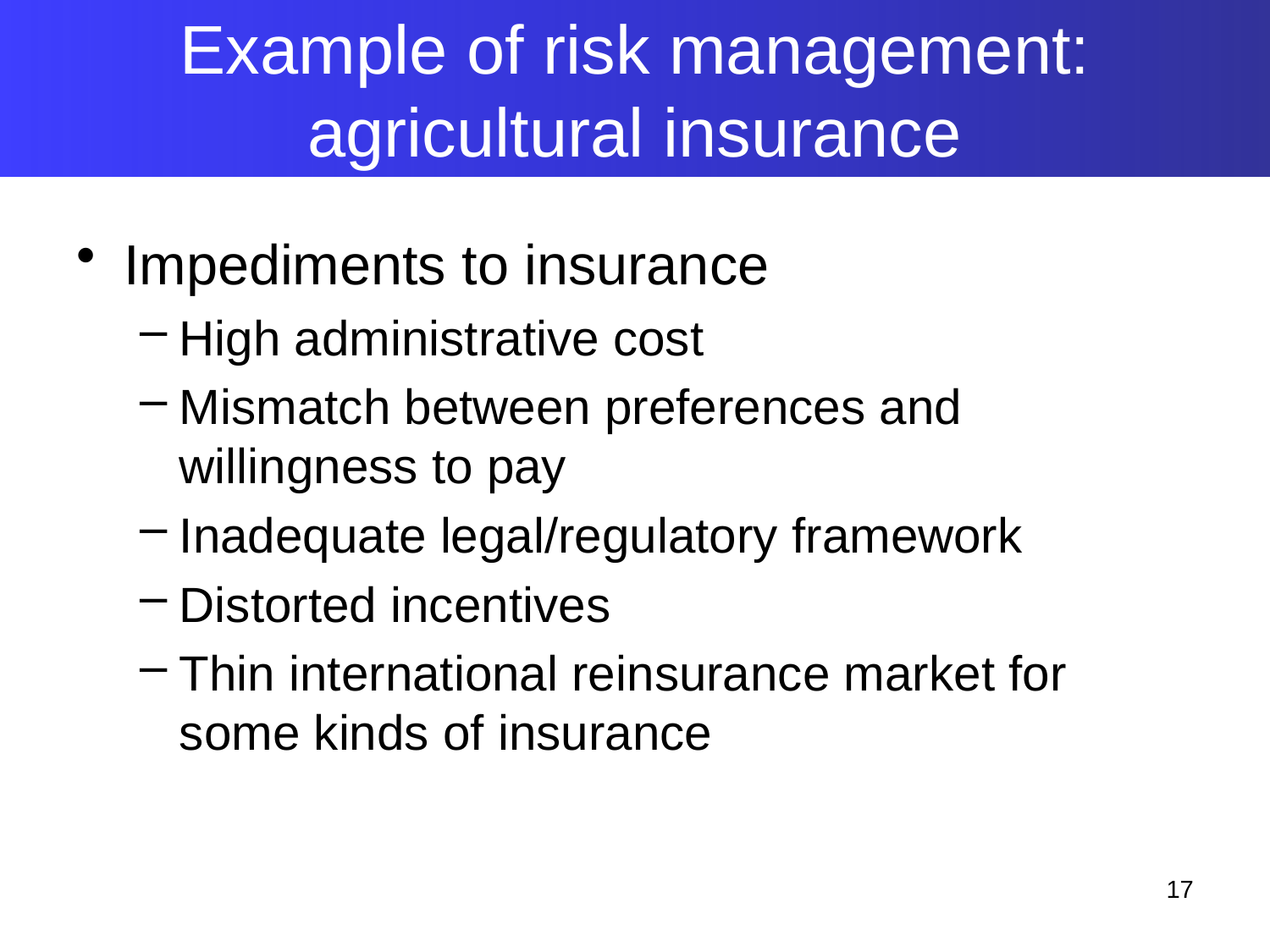

# Example of risk management: agricultural insurance
Impediments to insurance
High administrative cost
Mismatch between preferences and willingness to pay
Inadequate legal/regulatory framework
Distorted incentives
Thin international reinsurance market for some kinds of insurance

17